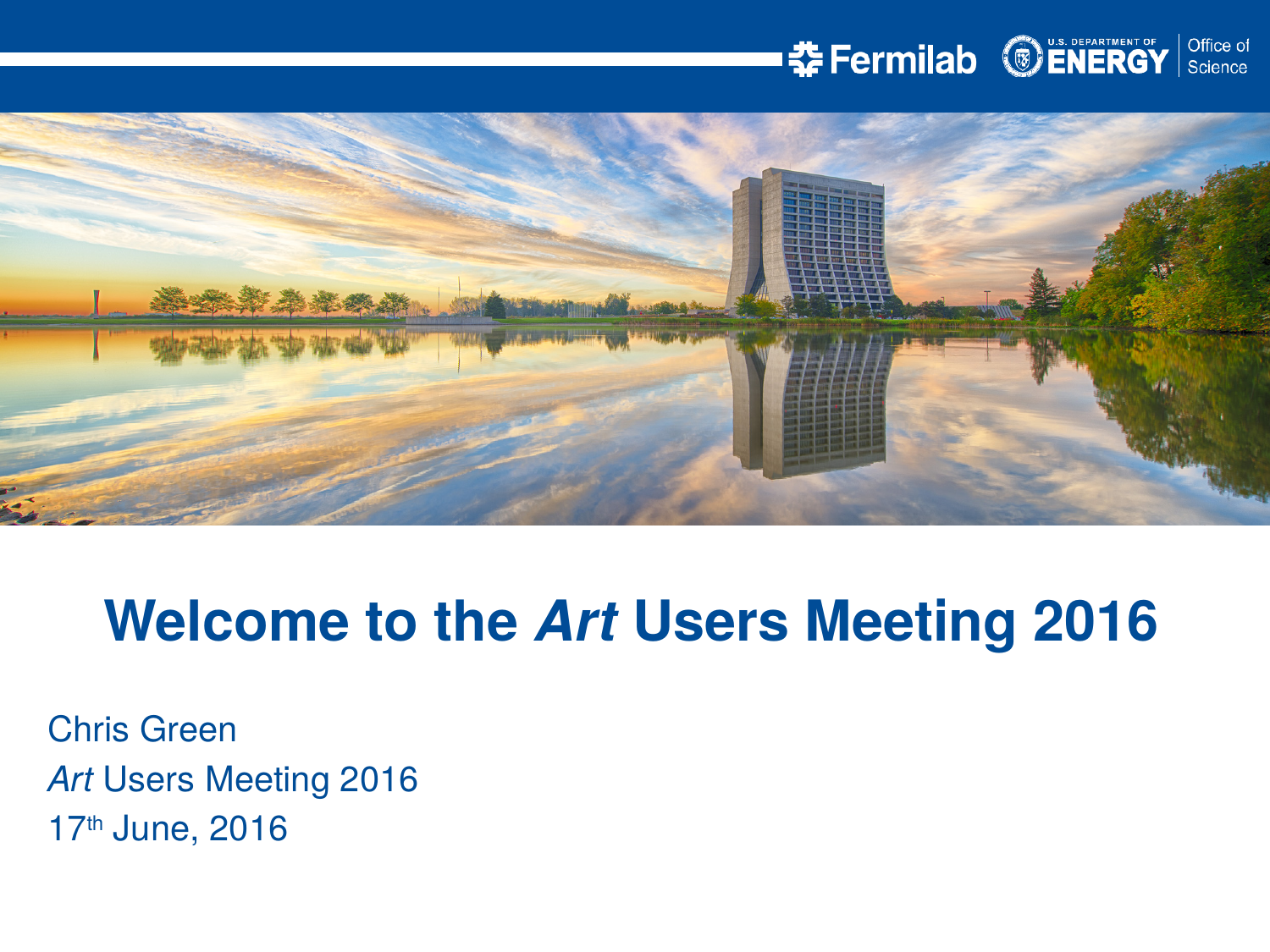

Welcome to the Art Users Meeting 2016
Chris Green
Art Users Meeting 2016
17th June, 2016